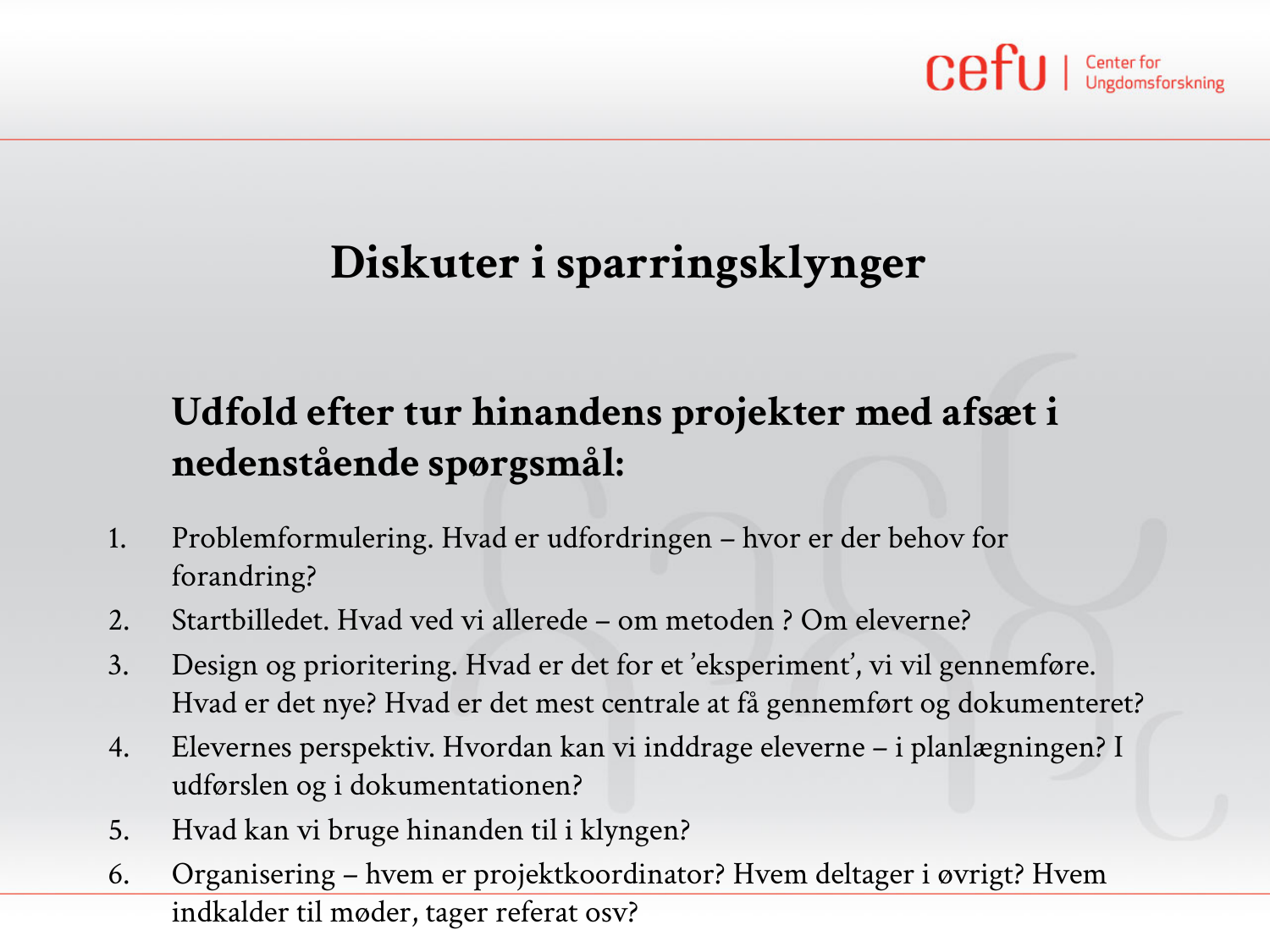

# Diskuter i sparringsklynger
	Udfold efter tur hinandens projekter med afsæt i nedenstående spørgsmål:

Problemformulering. Hvad er udfordringen – hvor er der behov for forandring?
Startbilledet. Hvad ved vi allerede – om metoden ? Om eleverne?
Design og prioritering. Hvad er det for et ’eksperiment’, vi vil gennemføre. Hvad er det nye? Hvad er det mest centrale at få gennemført og dokumenteret?
Elevernes perspektiv. Hvordan kan vi inddrage eleverne – i planlægningen? I udførslen og i dokumentationen?
Hvad kan vi bruge hinanden til i klyngen?
Organisering – hvem er projektkoordinator? Hvem deltager i øvrigt? Hvem indkalder til møder, tager referat osv?